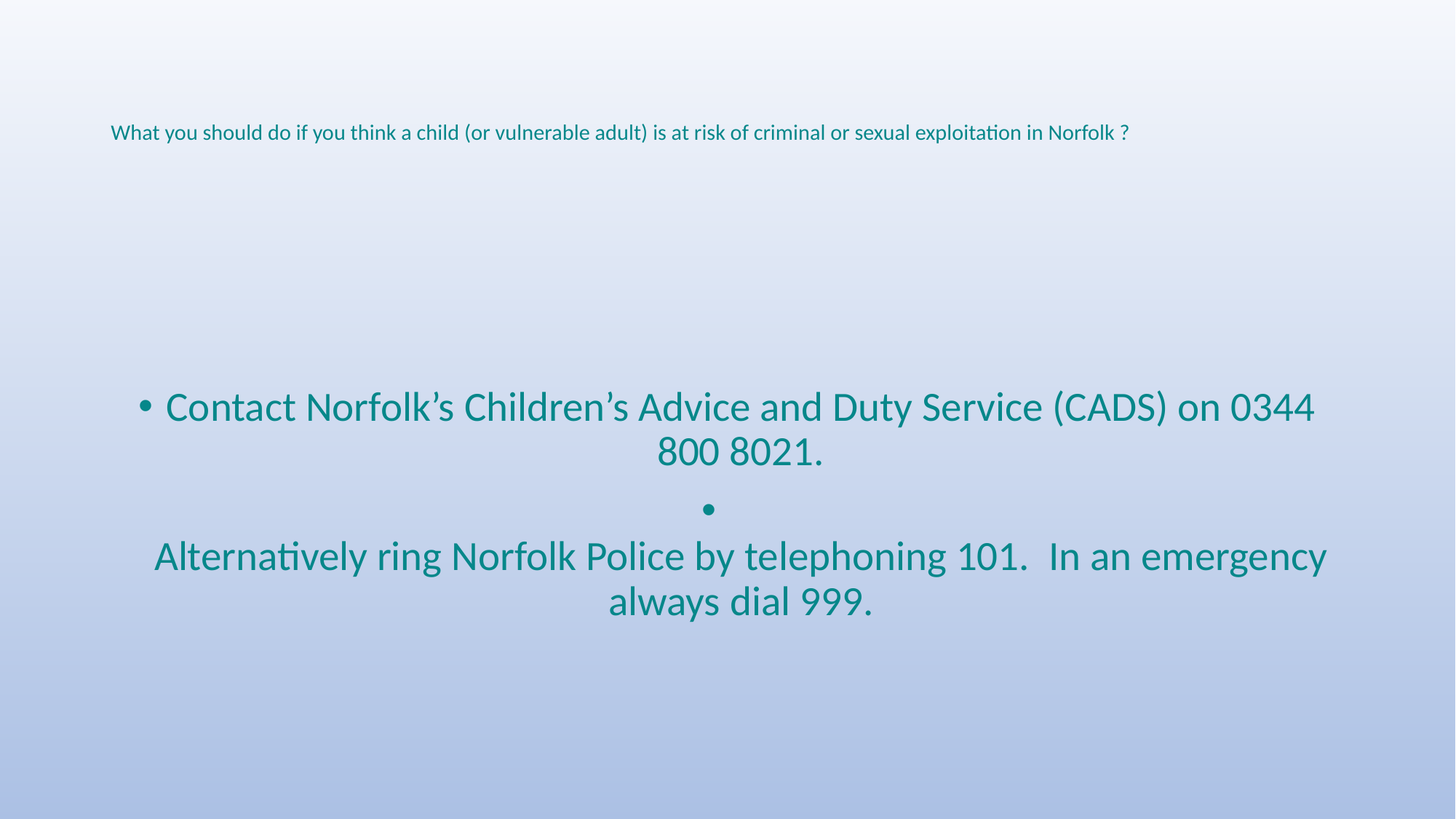

# What you should do if you think a child (or vulnerable adult) is at risk of criminal or sexual exploitation in Norfolk ?

Contact Norfolk’s Children’s Advice and Duty Service (CADS) on 0344 800 8021.
Alternatively ring Norfolk Police by telephoning 101.  In an emergency always dial 999.